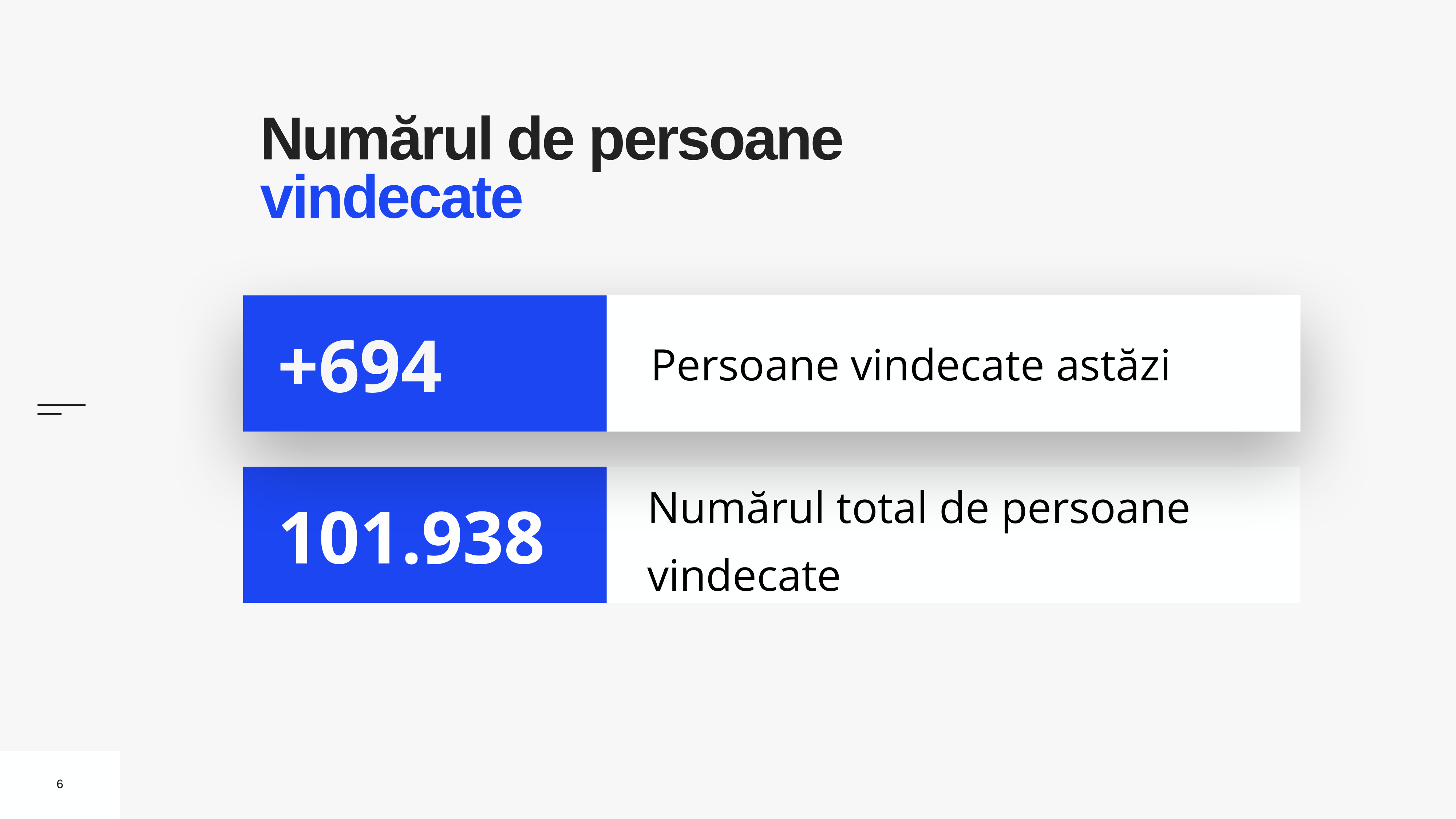

# Numărul de persoane vindecate

Persoane vindecate astăzi

+694

Numărul total de persoane vindecate

101.938
6
6